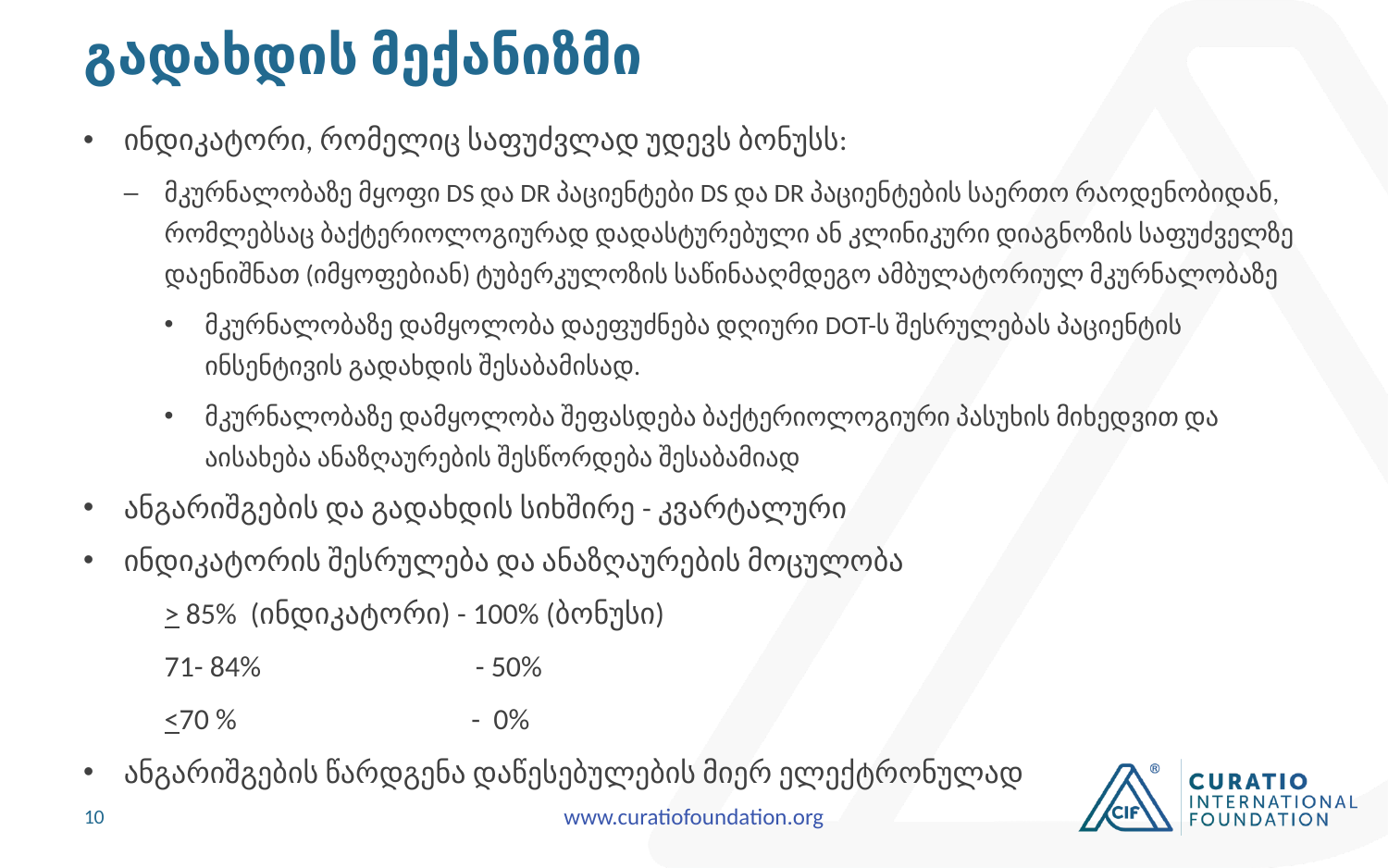

# გადახდის მექანიზმი
ინდიკატორი, რომელიც საფუძვლად უდევს ბონუსს:
მკურნალობაზე მყოფი DS და DR პაციენტები DS და DR პაციენტების საერთო რაოდენობიდან, რომლებსაც ბაქტერიოლოგიურად დადასტურებული ან კლინიკური დიაგნოზის საფუძველზე დაენიშნათ (იმყოფებიან) ტუბერკულოზის საწინააღმდეგო ამბულატორიულ მკურნალობაზე
მკურნალობაზე დამყოლობა დაეფუძნება დღიური DOT-ს შესრულებას პაციენტის ინსენტივის გადახდის შესაბამისად.
მკურნალობაზე დამყოლობა შეფასდება ბაქტერიოლოგიური პასუხის მიხედვით და აისახება ანაზღაურების შესწორდება შესაბამიად
ანგარიშგების და გადახდის სიხშირე - კვარტალური
ინდიკატორის შესრულება და ანაზღაურების მოცულობა
> 85%  (ინდიკატორი) - 100% (ბონუსი)
71- 84%                                - 50%
<70 %                                   -  0%
ანგარიშგების წარდგენა დაწესებულების მიერ ელექტრონულად

10
www.curatiofoundation.org